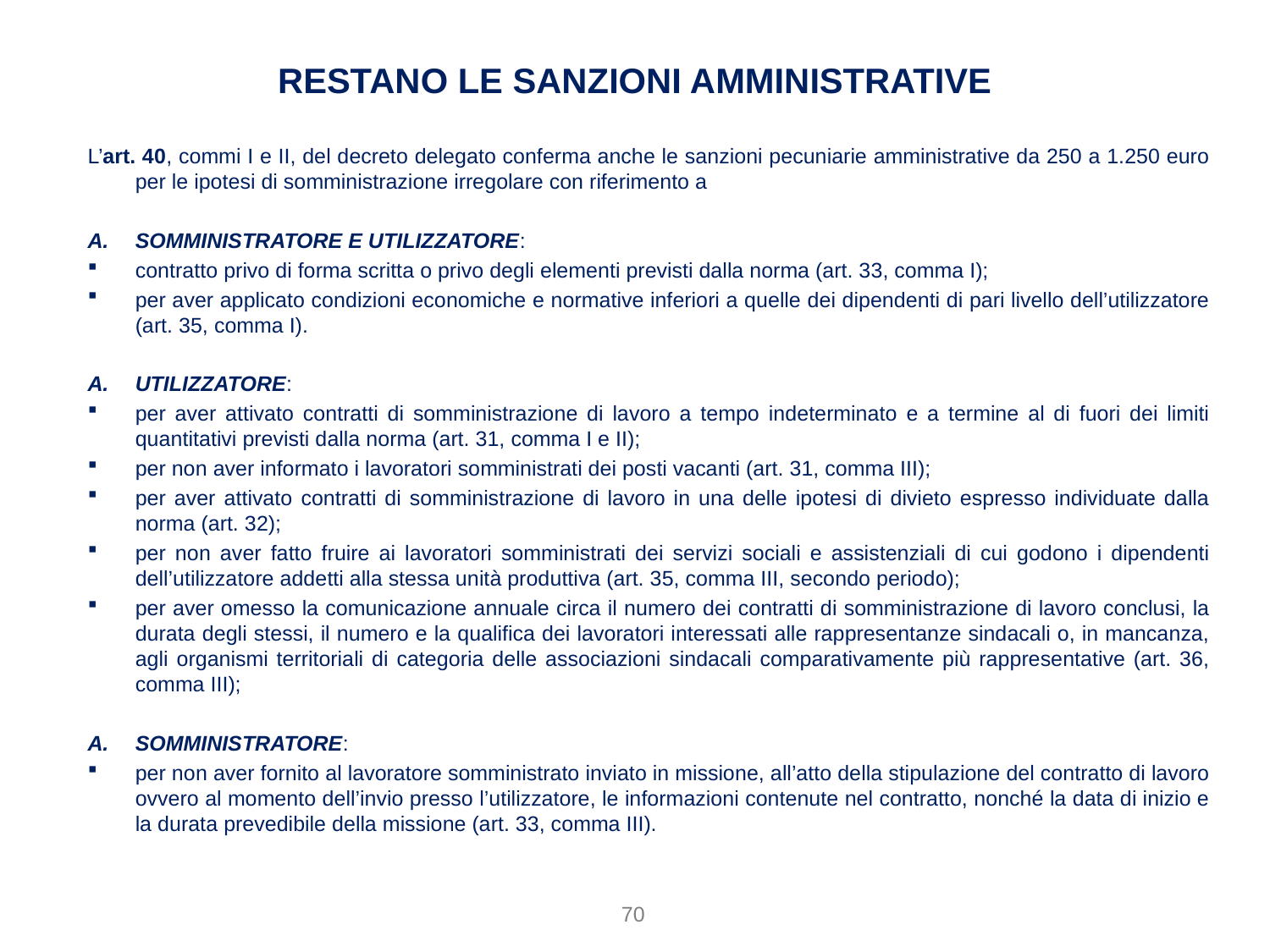

# RESTANO LE SANZIONI AMMINISTRATIVE
L’art. 40, commi I e II, del decreto delegato conferma anche le sanzioni pecuniarie amministrative da 250 a 1.250 euro per le ipotesi di somministrazione irregolare con riferimento a

SOMMINISTRATORE E UTILIZZATORE:
contratto privo di forma scritta o privo degli elementi previsti dalla norma (art. 33, comma I);
per aver applicato condizioni economiche e normative inferiori a quelle dei dipendenti di pari livello dell’utilizzatore (art. 35, comma I).

UTILIZZATORE:
per aver attivato contratti di somministrazione di lavoro a tempo indeterminato e a termine al di fuori dei limiti quantitativi previsti dalla norma (art. 31, comma I e II);
per non aver informato i lavoratori somministrati dei posti vacanti (art. 31, comma III);
per aver attivato contratti di somministrazione di lavoro in una delle ipotesi di divieto espresso individuate dalla norma (art. 32);
per non aver fatto fruire ai lavoratori somministrati dei servizi sociali e assistenziali di cui godono i dipendenti dell’utilizzatore addetti alla stessa unità produttiva (art. 35, comma III, secondo periodo);
per aver omesso la comunicazione annuale circa il numero dei contratti di somministrazione di lavoro conclusi, la durata degli stessi, il numero e la qualifica dei lavoratori interessati alle rappresentanze sindacali o, in mancanza, agli organismi territoriali di categoria delle associazioni sindacali comparativamente più rappresentative (art. 36, comma III);

SOMMINISTRATORE:
per non aver fornito al lavoratore somministrato inviato in missione, all’atto della stipulazione del contratto di lavoro ovvero al momento dell’invio presso l’utilizzatore, le informazioni contenute nel contratto, nonché la data di inizio e la durata prevedibile della missione (art. 33, comma III).
70